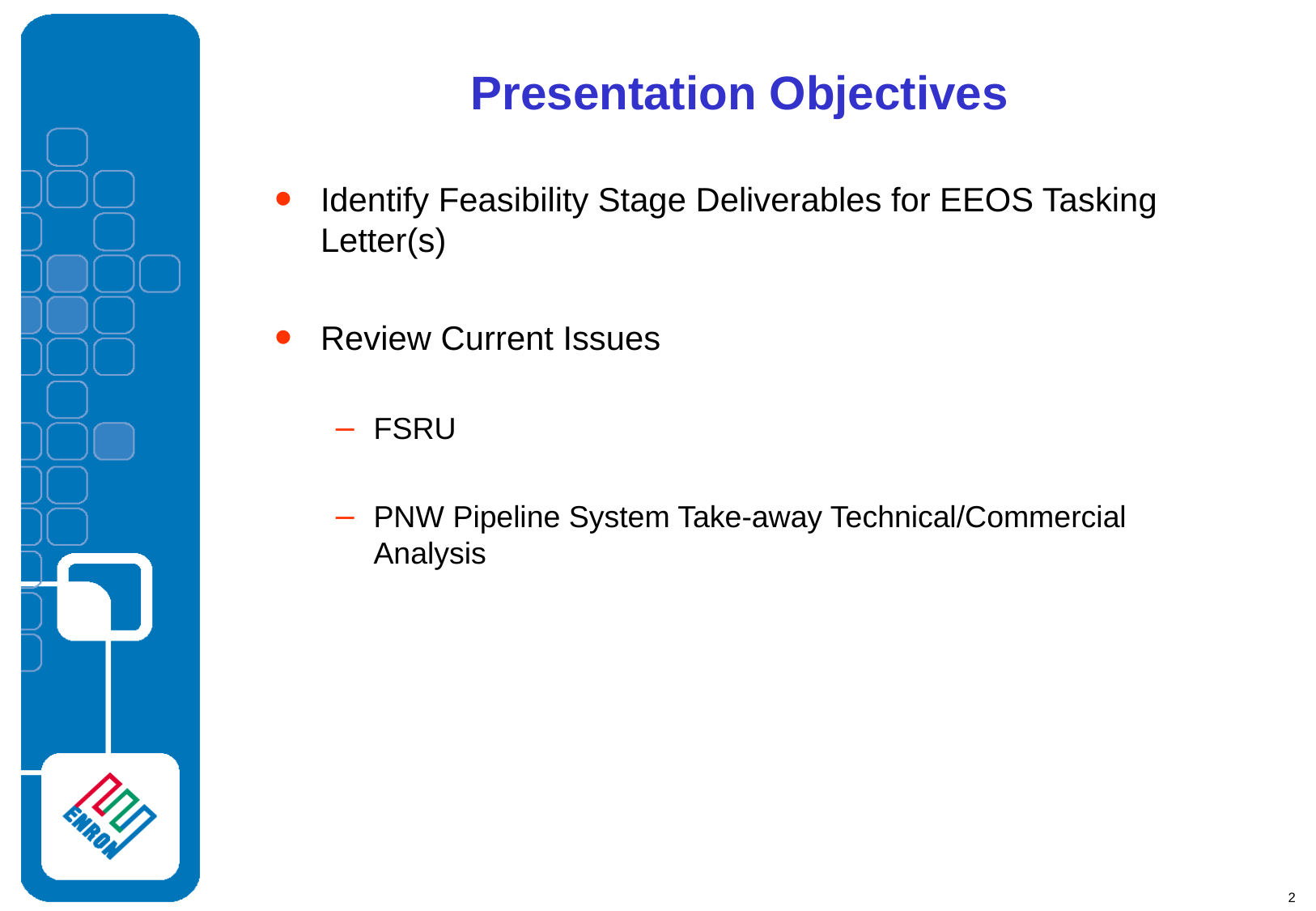

# Presentation Objectives
Identify Feasibility Stage Deliverables for EEOS Tasking Letter(s)

Review Current Issues

FSRU

PNW Pipeline System Take-away Technical/Commercial Analysis